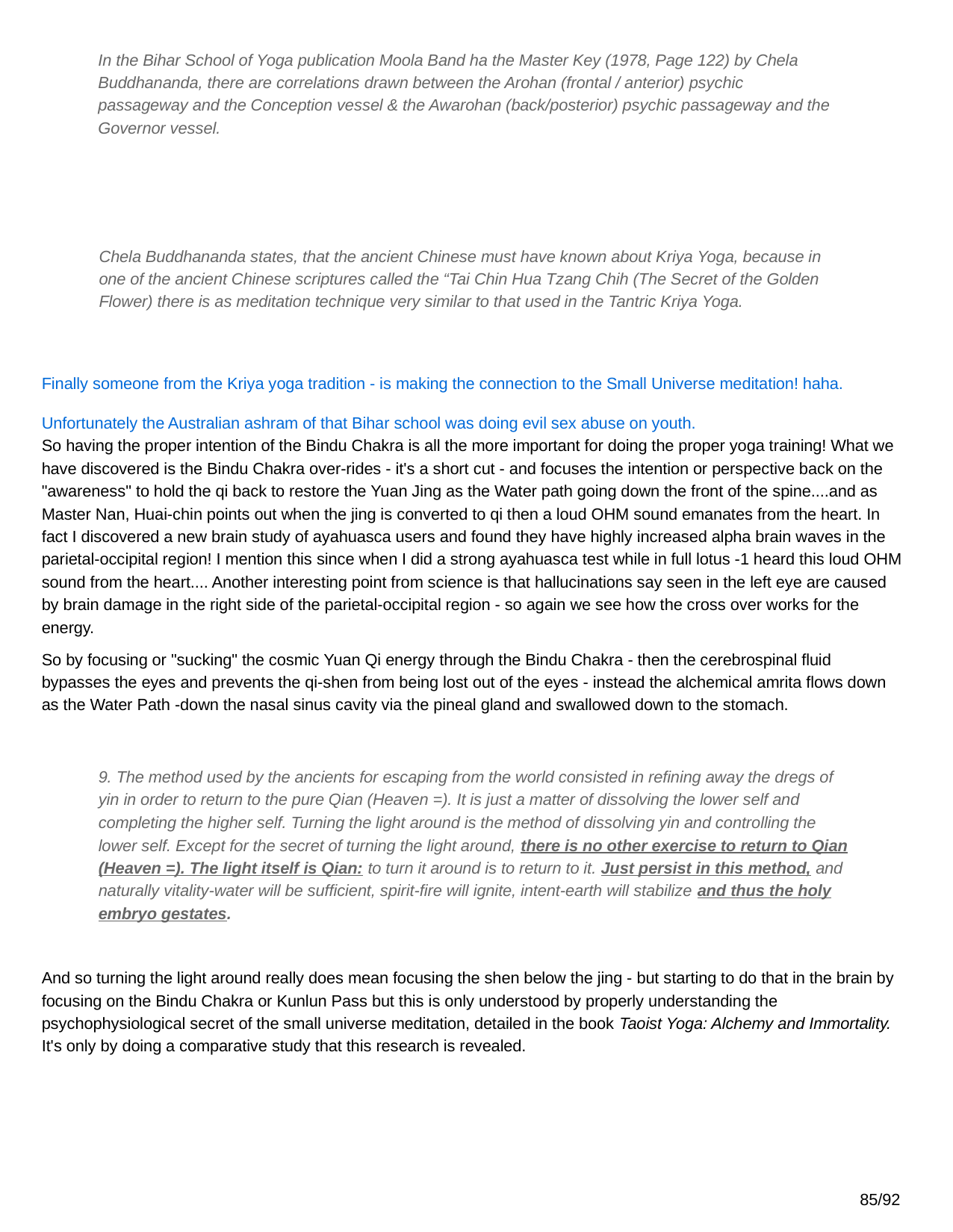

In the Bihar School of Yoga publication Moola Band ha the Master Key (1978, Page 122) by Chela Buddhananda, there are correlations drawn between the Arohan (frontal / anterior) psychic passageway and the Conception vessel & the Awarohan (back/posterior) psychic passageway and the Governor vessel.
Chela Buddhananda states, that the ancient Chinese must have known about Kriya Yoga, because in one of the ancient Chinese scriptures called the “Tai Chin Hua Tzang Chih (The Secret of the Golden Flower) there is as meditation technique very similar to that used in the Tantric Kriya Yoga.
Finally someone from the Kriya yoga tradition - is making the connection to the Small Universe meditation! haha. Unfortunately the Australian ashram of that Bihar school was doing evil sex abuse on youth.
So having the proper intention of the Bindu Chakra is all the more important for doing the proper yoga training! What we have discovered is the Bindu Chakra over-rides - it's a short cut - and focuses the intention or perspective back on the "awareness" to hold the qi back to restore the Yuan Jing as the Water path going down the front of the spine....and as Master Nan, Huai-chin points out when the jing is converted to qi then a loud OHM sound emanates from the heart. In fact I discovered a new brain study of ayahuasca users and found they have highly increased alpha brain waves in the parietal-occipital region! I mention this since when I did a strong ayahuasca test while in full lotus -1 heard this loud OHM sound from the heart.... Another interesting point from science is that hallucinations say seen in the left eye are caused by brain damage in the right side of the parietal-occipital region - so again we see how the cross over works for the energy.
So by focusing or "sucking" the cosmic Yuan Qi energy through the Bindu Chakra - then the cerebrospinal fluid bypasses the eyes and prevents the qi-shen from being lost out of the eyes - instead the alchemical amrita flows down as the Water Path -down the nasal sinus cavity via the pineal gland and swallowed down to the stomach.
9. The method used by the ancients for escaping from the world consisted in refining away the dregs of yin in order to return to the pure Qian (Heaven =). It is just a matter of dissolving the lower self and completing the higher self. Turning the light around is the method of dissolving yin and controlling the lower self. Except for the secret of turning the light around, there is no other exercise to return to Qian (Heaven =). The light itself is Qian: to turn it around is to return to it. Just persist in this method, and naturally vitality-water will be sufficient, spirit-fire will ignite, intent-earth will stabilize and thus the holy embryo gestates.
And so turning the light around really does mean focusing the shen below the jing - but starting to do that in the brain by focusing on the Bindu Chakra or Kunlun Pass but this is only understood by properly understanding the psychophysiological secret of the small universe meditation, detailed in the book Taoist Yoga: Alchemy and Immortality. It's only by doing a comparative study that this research is revealed.
85/92